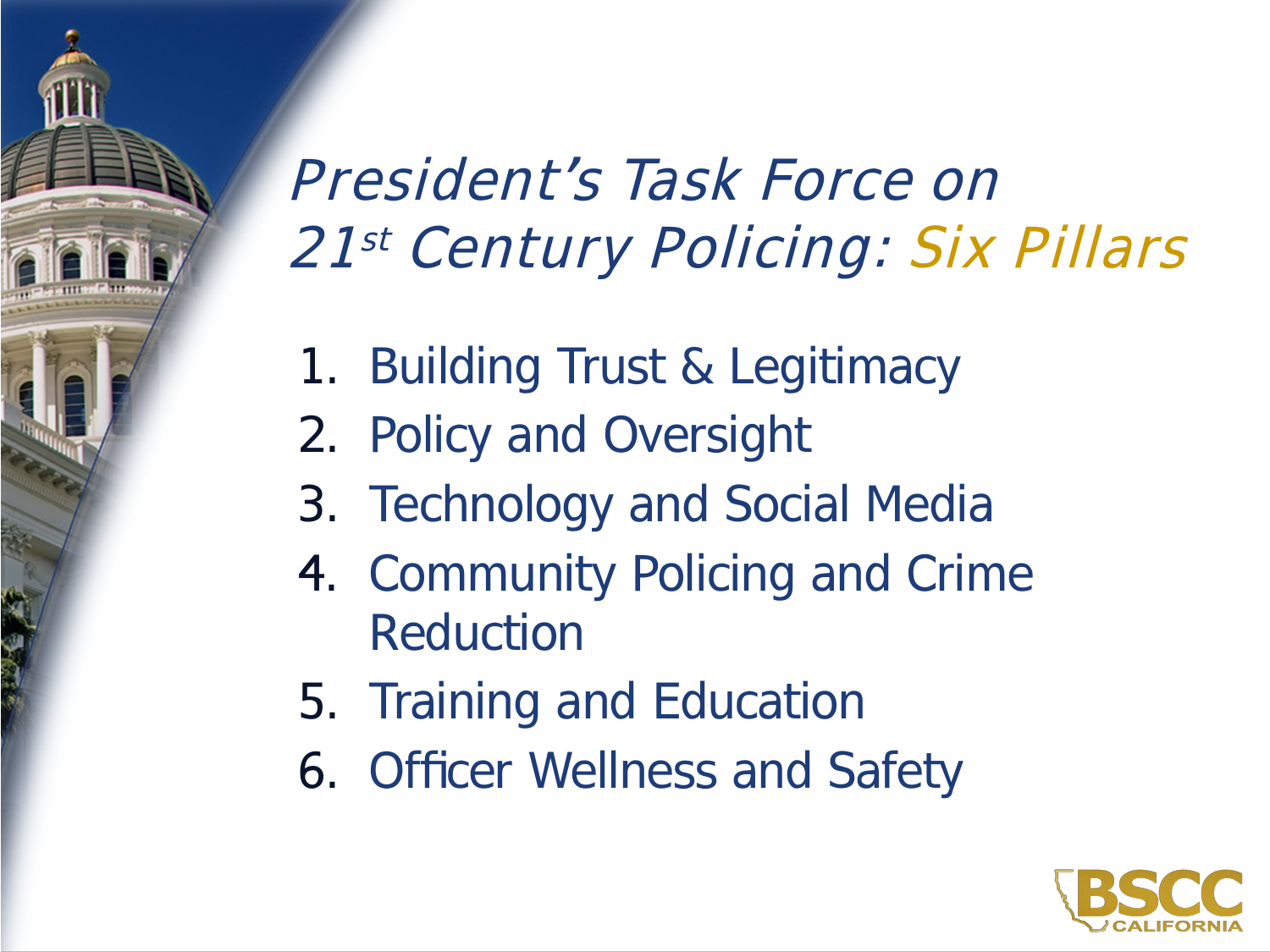

# President’s Task Force on 21st Century Policing: Six Pillars
Building Trust & Legitimacy
Policy and Oversight
Technology and Social Media
Community Policing and Crime Reduction
Training and Education
Officer Wellness and Safety